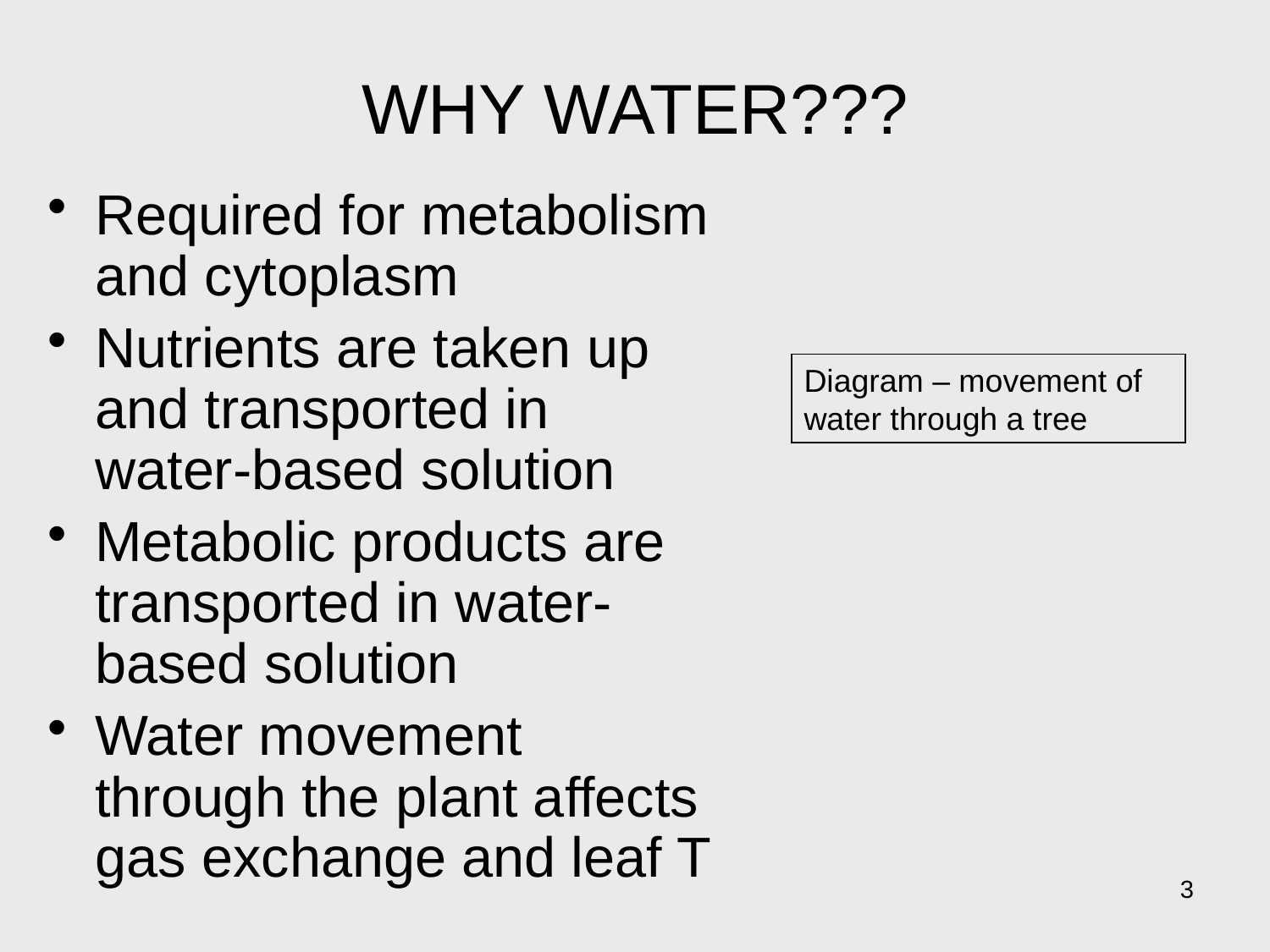

# WHY WATER???
Required for metabolism and cytoplasm
Nutrients are taken up and transported in water-based solution
Metabolic products are transported in water-based solution
Water movement through the plant affects gas exchange and leaf T
Diagram – movement of water through a tree
3